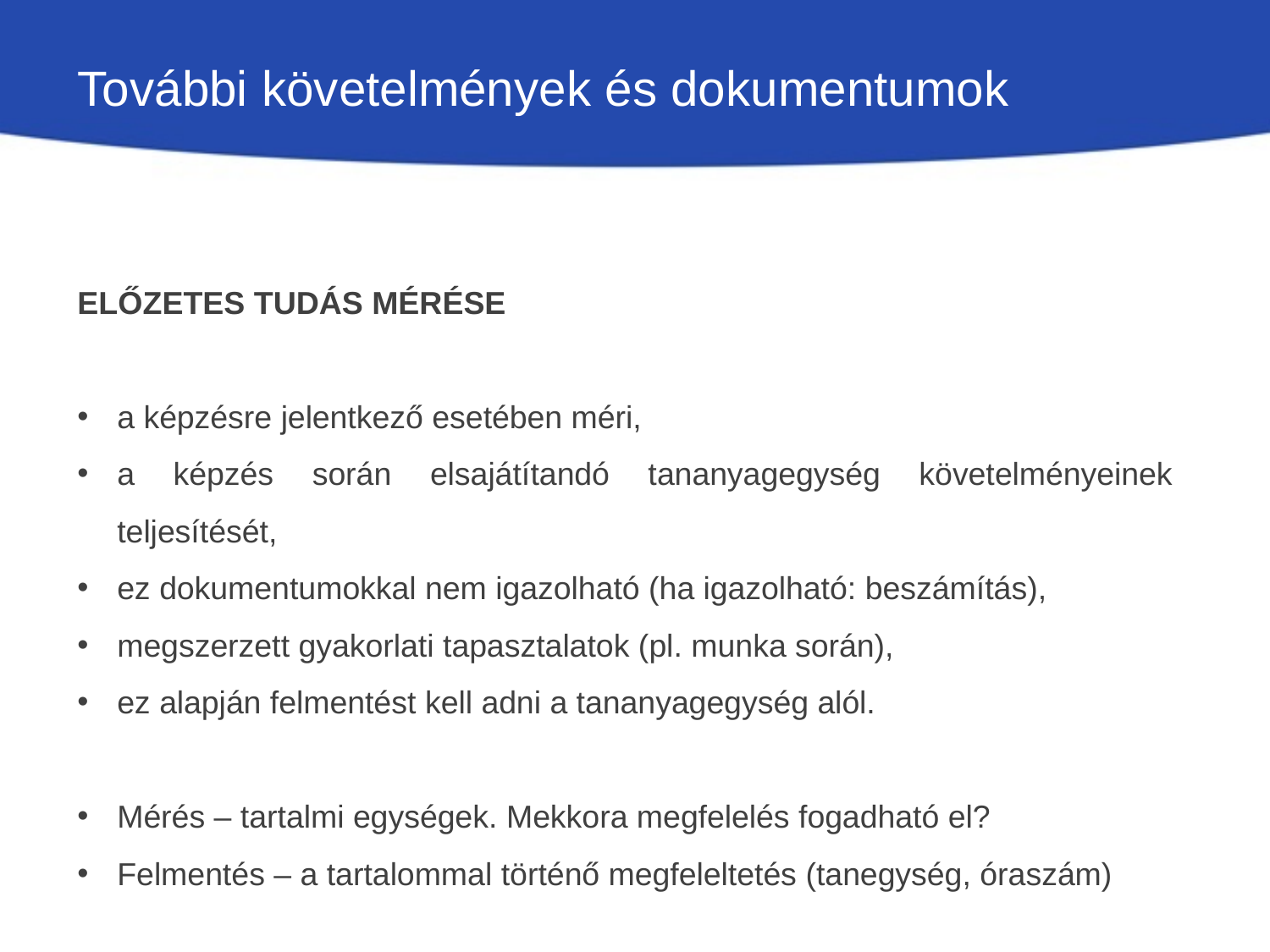

# További követelmények és dokumentumok
Előzetes tudás mérése

a képzésre jelentkező esetében méri,
a képzés során elsajátítandó tananyagegység követelményeinek teljesítését,
ez dokumentumokkal nem igazolható (ha igazolható: beszámítás),
megszerzett gyakorlati tapasztalatok (pl. munka során),
ez alapján felmentést kell adni a tananyagegység alól.

Mérés – tartalmi egységek. Mekkora megfelelés fogadható el?
Felmentés – a tartalommal történő megfeleltetés (tanegység, óraszám)